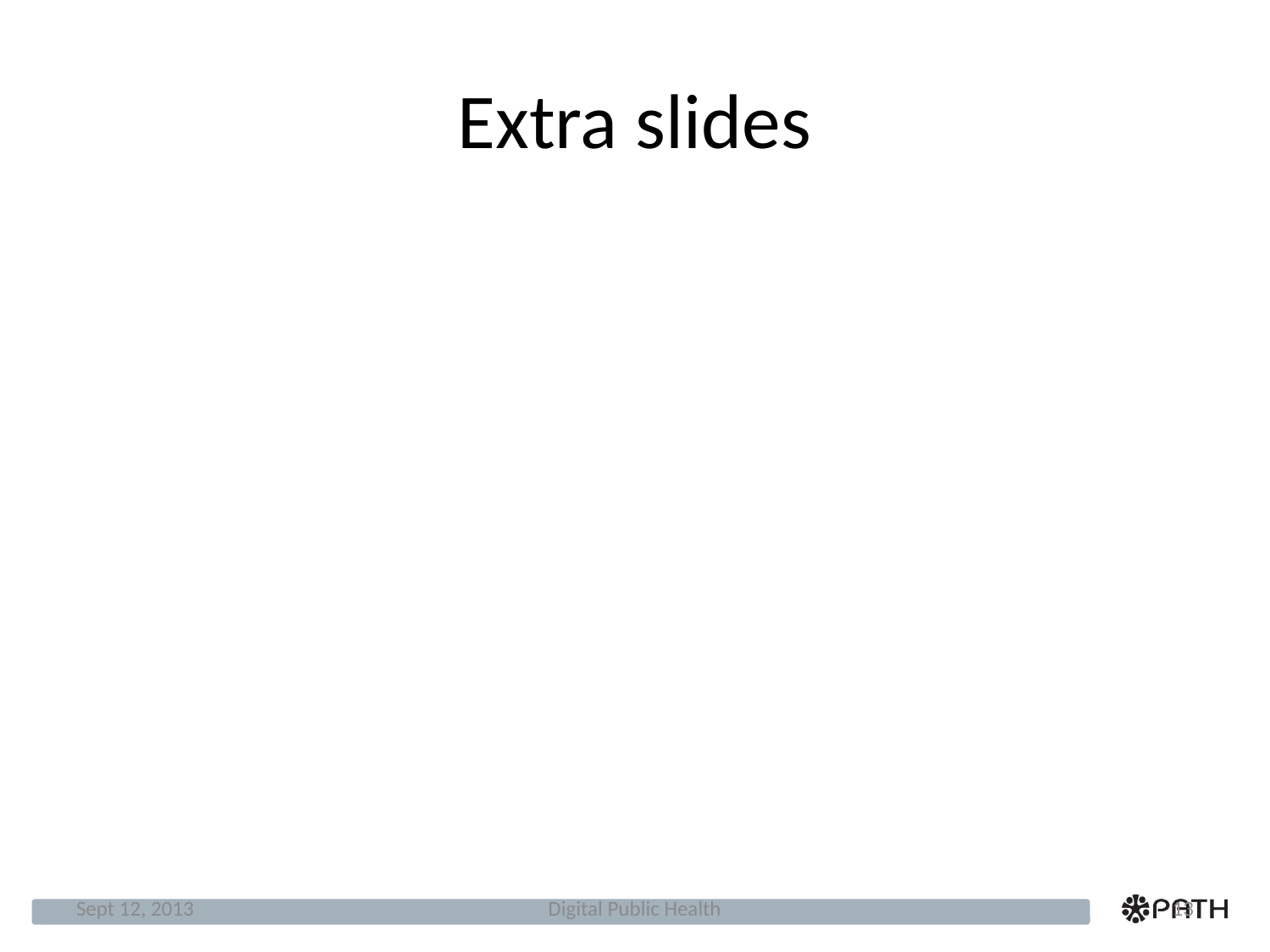

# Extra slides

Sept 12, 2013
Digital Public Health
13